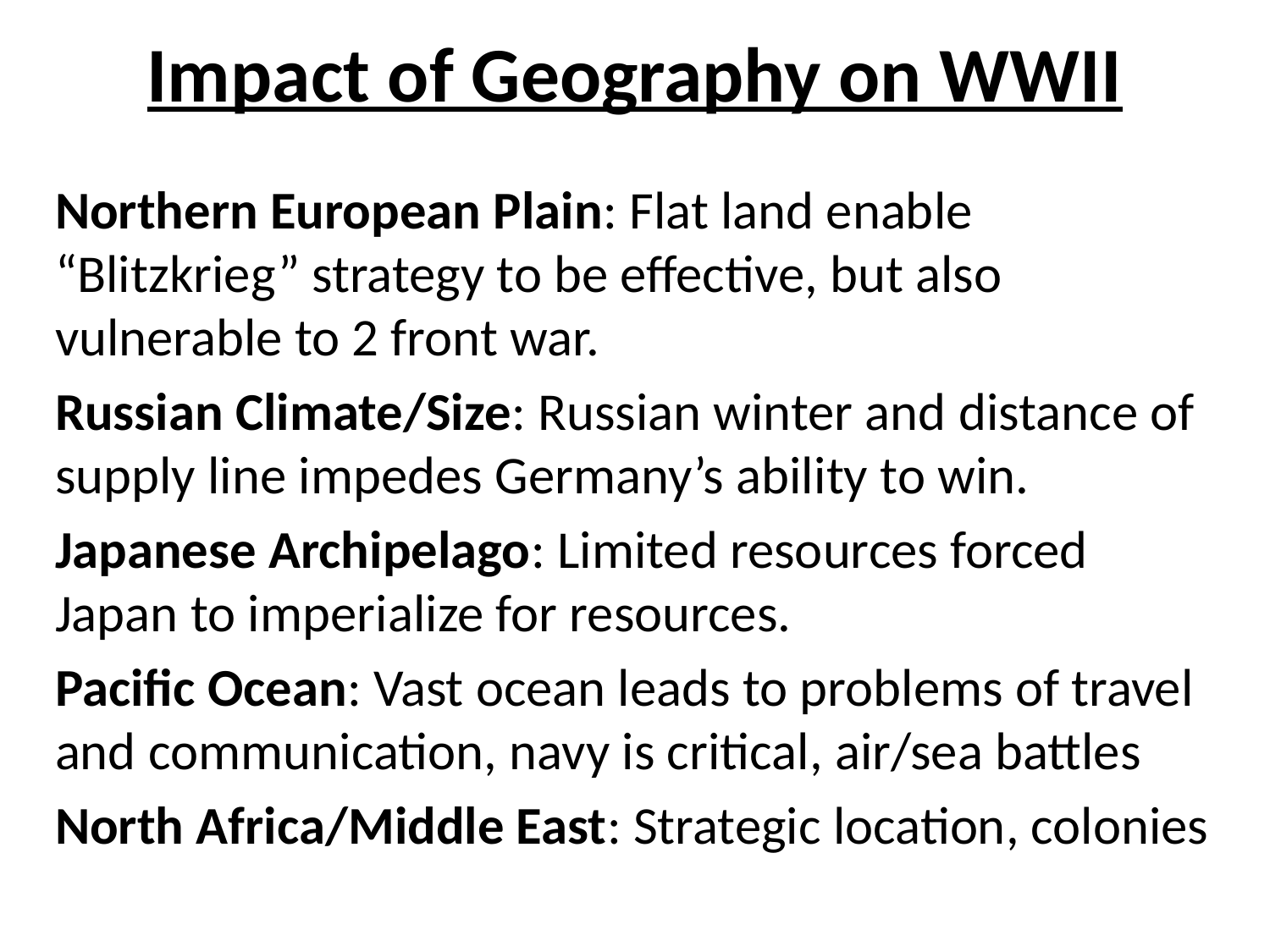

# Impact of Geography on WWII
Northern European Plain: Flat land enable “Blitzkrieg” strategy to be effective, but also vulnerable to 2 front war.
Russian Climate/Size: Russian winter and distance of supply line impedes Germany’s ability to win.
Japanese Archipelago: Limited resources forced Japan to imperialize for resources.
Pacific Ocean: Vast ocean leads to problems of travel and communication, navy is critical, air/sea battles
North Africa/Middle East: Strategic location, colonies